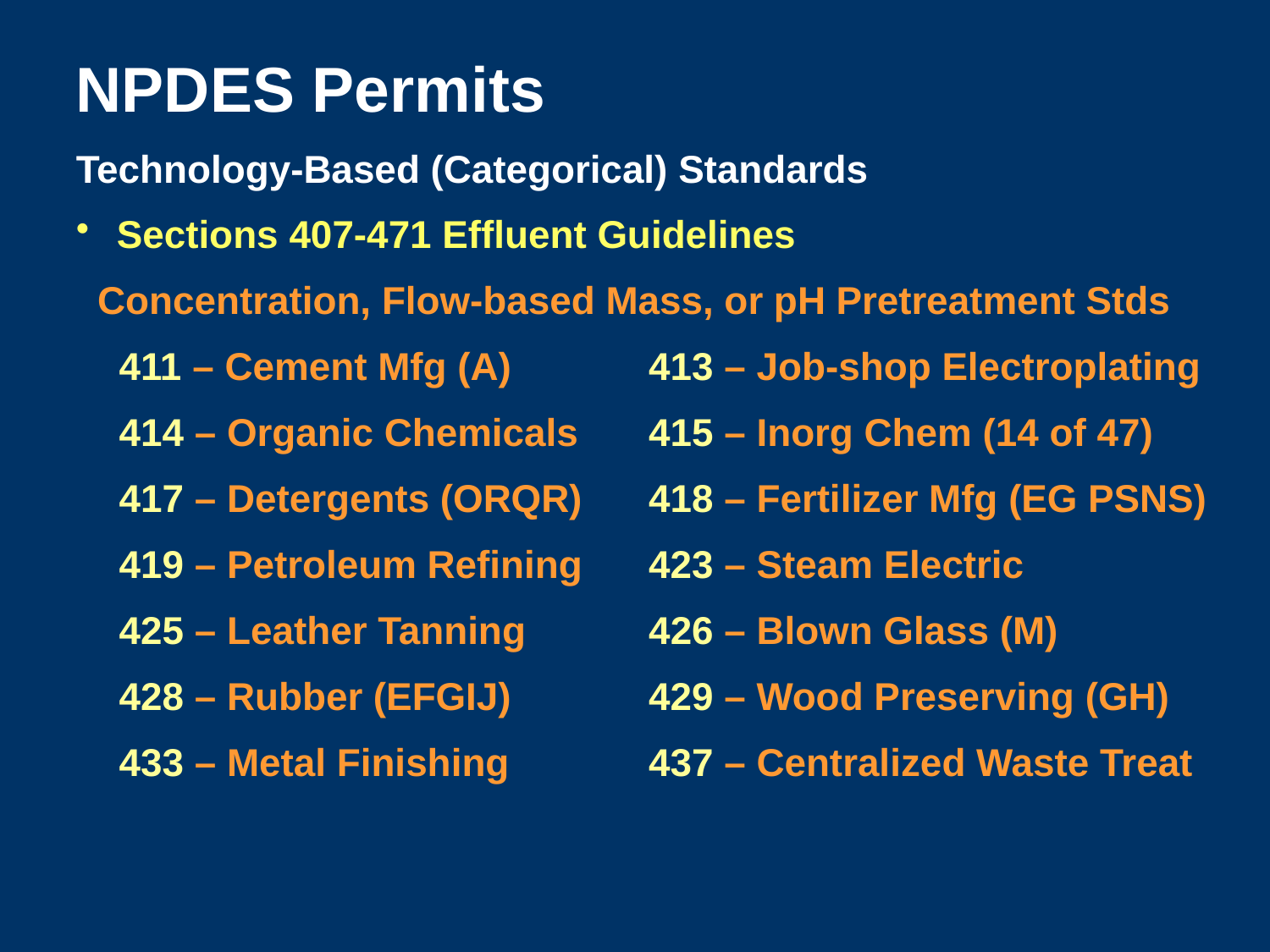

NPDES Permits
Technology-Based (Categorical) Standards
 Sections 407-471 Effluent Guidelines
  Concentration, Flow-based Mass, or pH Pretreatment Stds
    411 – Cement Mfg (A)	      413 – Job-shop Electroplating
    414 – Organic Chemicals	      415 – Inorg Chem (14 of 47)
    417 – Detergents (ORQR)	      418 – Fertilizer Mfg (EG PSNS)
    419 – Petroleum Refining	      423 – Steam Electric
    425 – Leather Tanning	      426 – Blown Glass (M)
    428 – Rubber (EFGIJ)	      429 – Wood Preserving (GH)
    433 – Metal Finishing	      437 – Centralized Waste Treat